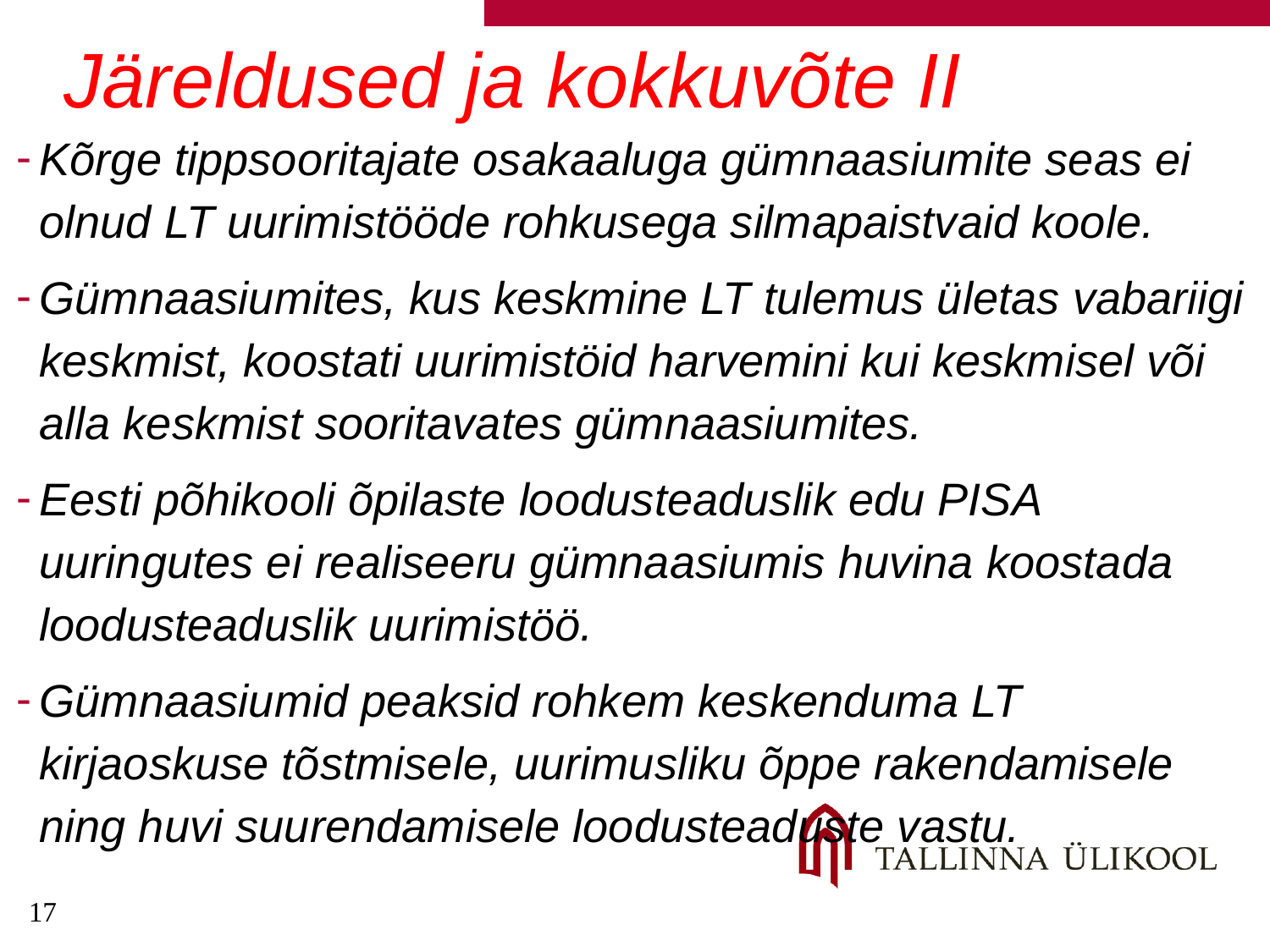

# Järeldused ja kokkuvõte II
Kõrge tippsooritajate osakaaluga gümnaasiumite seas ei olnud LT uurimistööde rohkusega silmapaistvaid koole.
Gümnaasiumites, kus keskmine LT tulemus ületas vabariigi keskmist, koostati uurimistöid harvemini kui keskmisel või alla keskmist sooritavates gümnaasiumites.
Eesti põhikooli õpilaste loodusteaduslik edu PISA uuringutes ei realiseeru gümnaasiumis huvina koostada loodusteaduslik uurimistöö.
Gümnaasiumid peaksid rohkem keskenduma LT kirjaoskuse tõstmisele, uurimusliku õppe rakendamisele ning huvi suurendamisele loodusteaduste vastu.

17